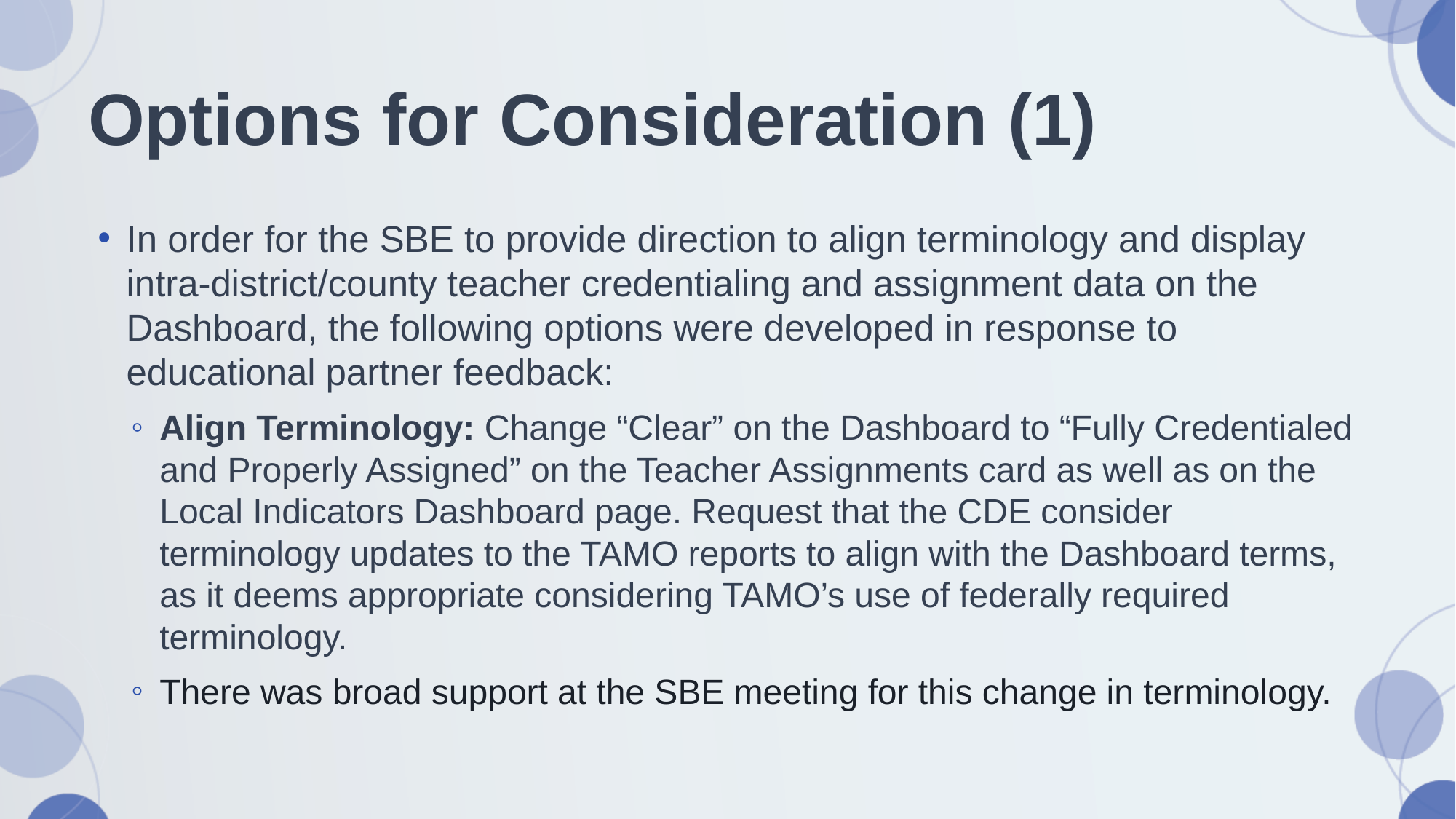

# Options for Consideration (1)
In order for the SBE to provide direction to align terminology and display intra-district/county teacher credentialing and assignment data on the Dashboard, the following options were developed in response to educational partner feedback:
Align Terminology: Change “Clear” on the Dashboard to “Fully Credentialed and Properly Assigned” on the Teacher Assignments card as well as on the Local Indicators Dashboard page. Request that the CDE consider terminology updates to the TAMO reports to align with the Dashboard terms, as it deems appropriate considering TAMO’s use of federally required terminology.
There was broad support at the SBE meeting for this change in terminology.